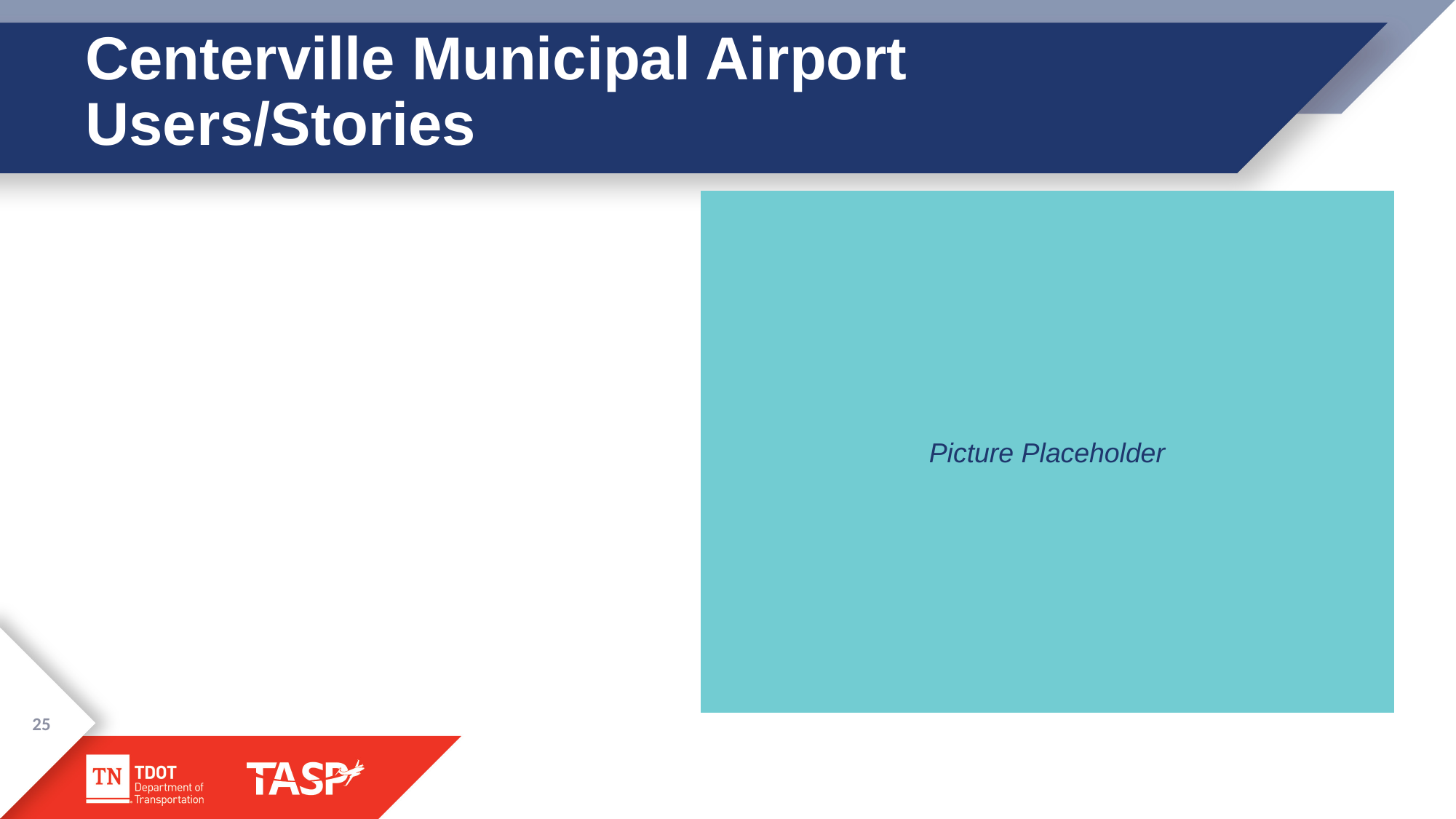

# Centerville Municipal Airport Users/Stories

Picture Placeholder
25